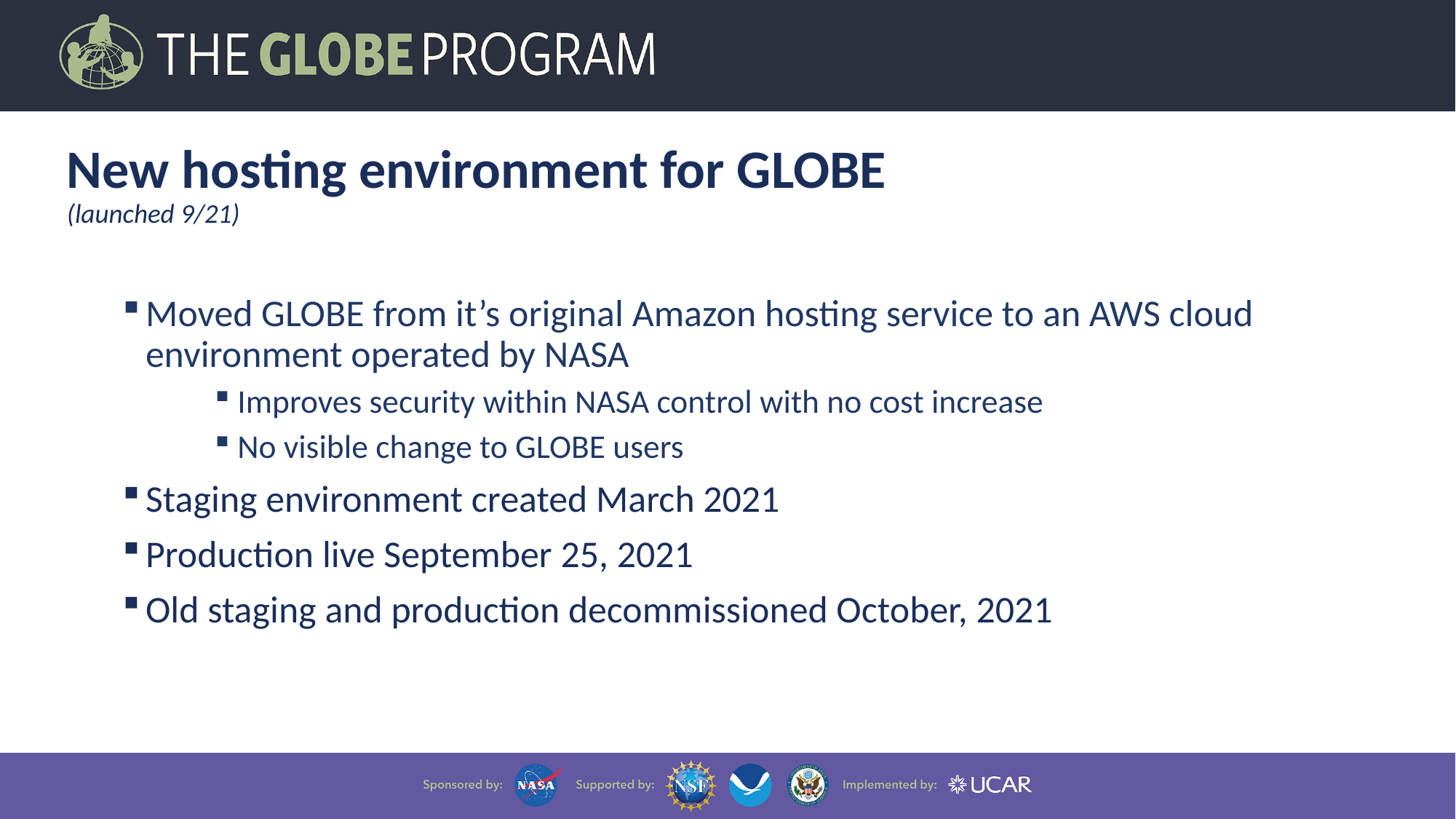

4
# New hosting environment for GLOBE (launched 9/21)

Moved GLOBE from it’s original Amazon hosting service to an AWS cloud environment operated by NASA
Improves security within NASA control with no cost increase
No visible change to GLOBE users
Staging environment created March 2021
Production live September 25, 2021
Old staging and production decommissioned October, 2021